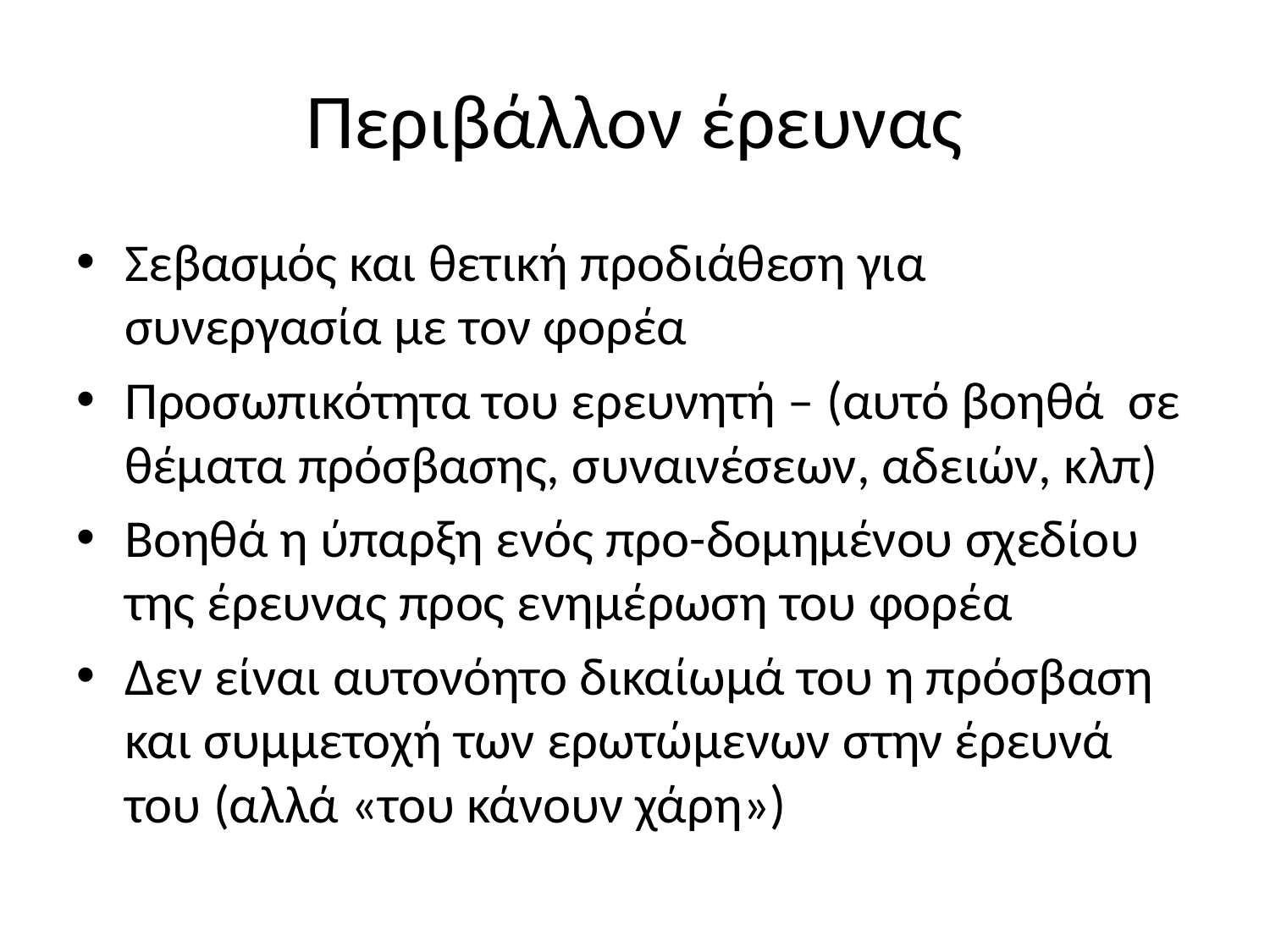

# Περιβάλλον έρευνας
Σεβασμός και θετική προδιάθεση για συνεργασία με τον φορέα
Προσωπικότητα του ερευνητή – (αυτό βοηθά  σε θέματα πρόσβασης, συναινέσεων, αδειών, κλπ)
Βοηθά η ύπαρξη ενός προ-δομημένου σχεδίου της έρευνας προς ενημέρωση του φορέα
Δεν είναι αυτονόητο δικαίωμά του η πρόσβαση και συμμετοχή των ερωτώμενων στην έρευνά του (αλλά «του κάνουν χάρη»)